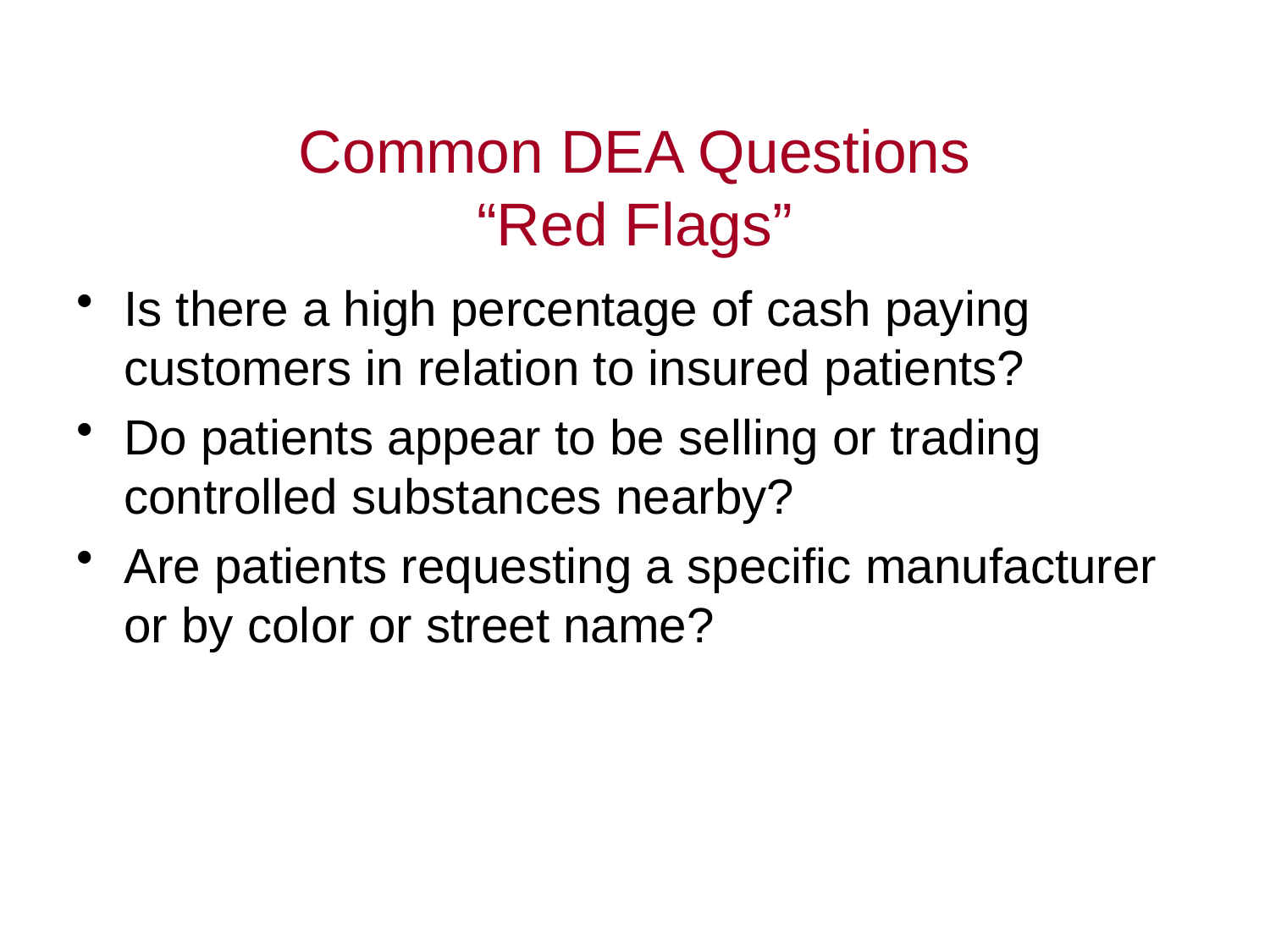

# Common DEA Questions “Red Flags”
Is there a high percentage of cash paying customers in relation to insured patients?
Do patients appear to be selling or trading controlled substances nearby?
Are patients requesting a specific manufacturer or by color or street name?